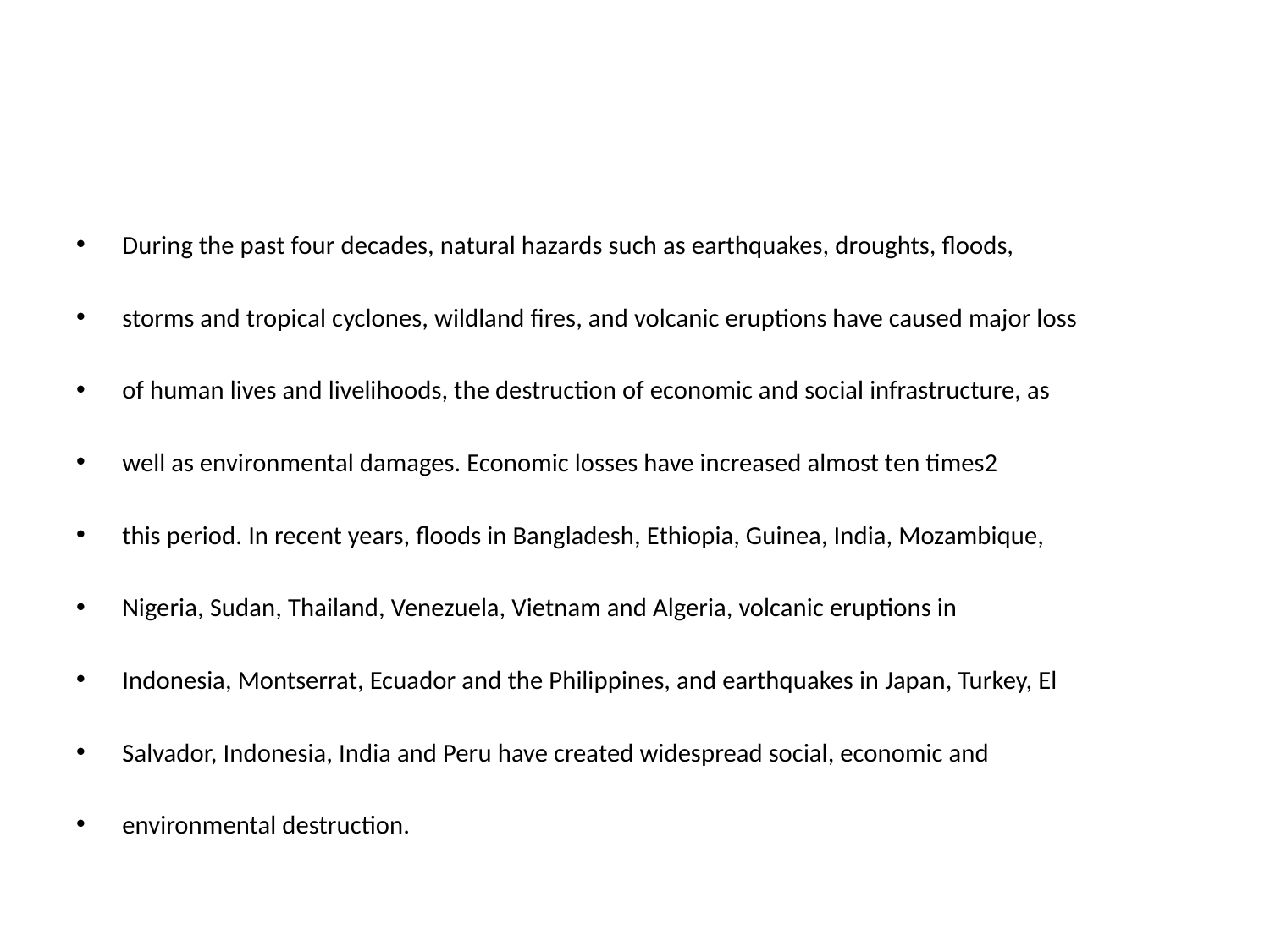

#
During the past four decades, natural hazards such as earthquakes, droughts, floods,

storms and tropical cyclones, wildland fires, and volcanic eruptions have caused major loss

of human lives and livelihoods, the destruction of economic and social infrastructure, as

well as environmental damages. Economic losses have increased almost ten times2

this period. In recent years, floods in Bangladesh, Ethiopia, Guinea, India, Mozambique,

Nigeria, Sudan, Thailand, Venezuela, Vietnam and Algeria, volcanic eruptions in

Indonesia, Montserrat, Ecuador and the Philippines, and earthquakes in Japan, Turkey, El

Salvador, Indonesia, India and Peru have created widespread social, economic and

environmental destruction.